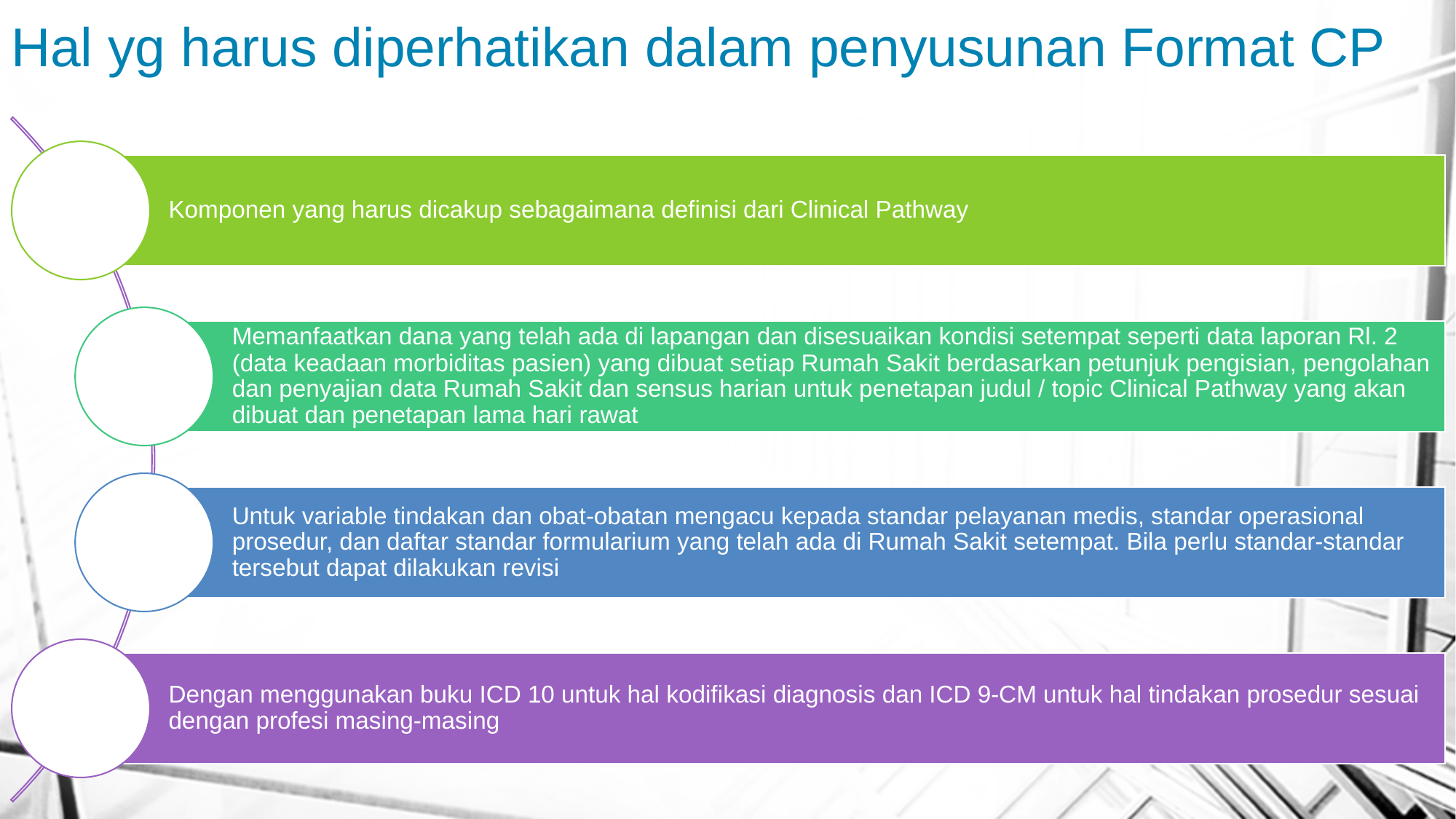

# Hal yg harus diperhatikan dalam penyusunan Format CP
Komponen yang harus dicakup sebagaimana definisi dari Clinical Pathway
Memanfaatkan dana yang telah ada di lapangan dan disesuaikan kondisi setempat seperti data laporan Rl. 2 (data keadaan morbiditas pasien) yang dibuat setiap Rumah Sakit berdasarkan petunjuk pengisian, pengolahan dan penyajian data Rumah Sakit dan sensus harian untuk penetapan judul / topic Clinical Pathway yang akan dibuat dan penetapan lama hari rawat
Untuk variable tindakan dan obat-obatan mengacu kepada standar pelayanan medis, standar operasional prosedur, dan daftar standar formularium yang telah ada di Rumah Sakit setempat. Bila perlu standar-standar tersebut dapat dilakukan revisi
Dengan menggunakan buku ICD 10 untuk hal kodifikasi diagnosis dan ICD 9-CM untuk hal tindakan prosedur sesuai dengan profesi masing-masing